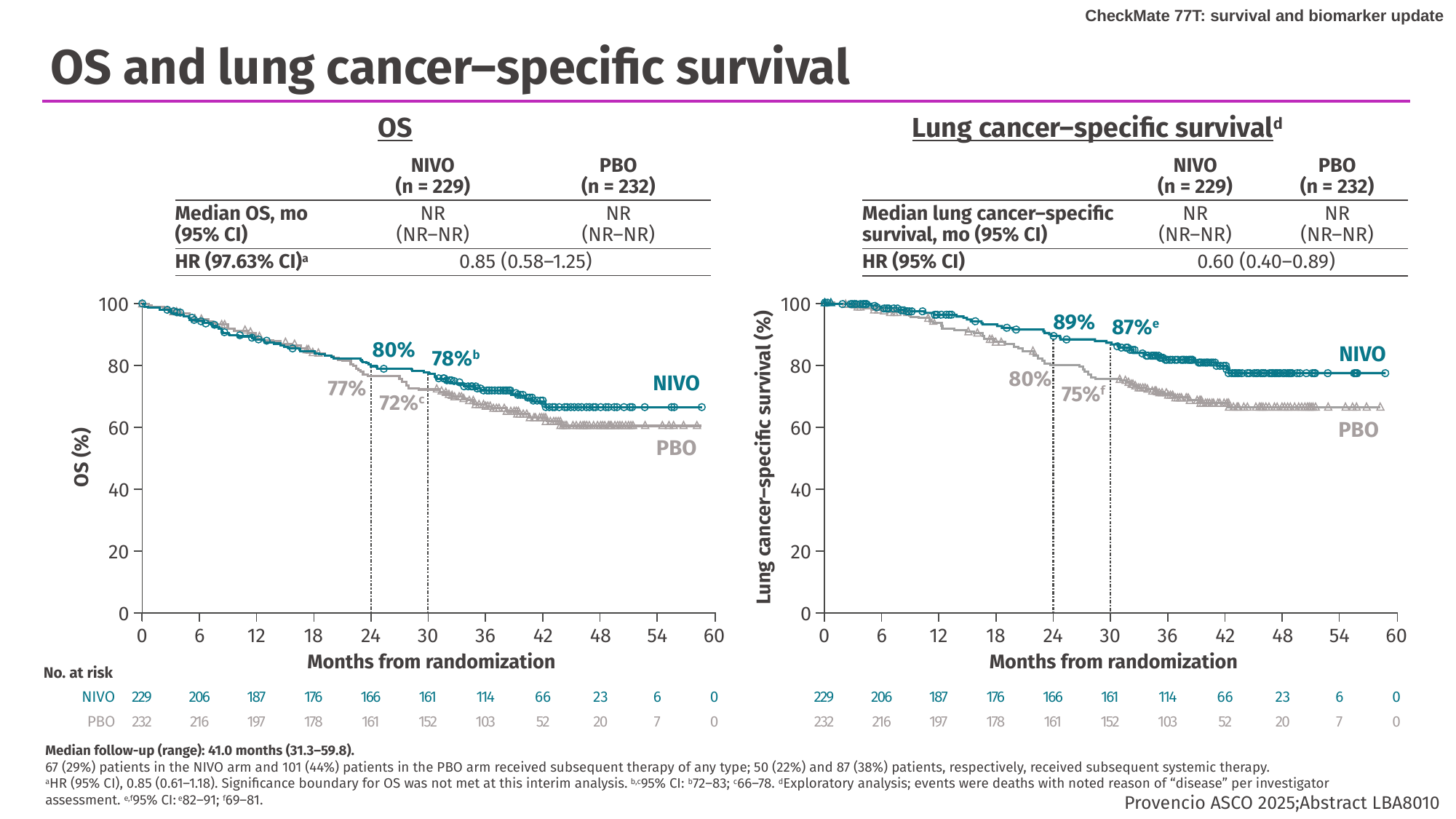

# OS and lung cancer–specific survival
OS
Lung cancer–specific survivald
|  | NIVO (n = 229) | PBO (n = 232) |
| --- | --- | --- |
| Median OS, mo (95% CI) | NR (NR–NR) | NR (NR–NR) |
| HR (97.63% CI)a | 0.85 (0.58–1.25) | 0.97 (0.83–1.15) |
|  | NIVO (n = 229) | PBO (n = 232) |
| --- | --- | --- |
| Median lung cancer–specific survival, mo (95% CI) | NR (NR–NR) | NR (NR–NR) |
| HR (95% CI) | 0.60 (0.40–0.89) | 0.97 (0.83–1.15) |
100
100

89%

87%e

80%

NIVO

78%b

80
80

80%

NIVO

77%

75%f

72%c

60
60

PBO

PBO
OS (%)
Lung cancer–specific survival (%)
40
40

20
20

0
0

0
229
232
6
206
216
12
187
197
18
176
178
24
166
161
30
161
152
36
114
103
42
66
52
48
23
20
54
6
7
60
0
0
0
229
232
6
206
216
12
187
197
18
176
178
24
166
161
30
161
152
36
114
103
42
66
52
48
23
20
54
6
7
60
0
0
Months from randomization
Months from randomization
No. at risk
NIVO
PBO
Median follow-up (range): 41.0 months (31.3–59.8).
67 (29%) patients in the NIVO arm and 101 (44%) patients in the PBO arm received subsequent therapy of any type; 50 (22%) and 87 (38%) patients, respectively, received subsequent systemic therapy.
aHR (95% CI), 0.85 (0.61–1.18). Significance boundary for OS was not met at this interim analysis. b,c95% CI: b72–83; c66–78. dExploratory analysis; events were deaths with noted reason of “disease” per investigator assessment. e,f95% CI: e82–91; f69–81.
Provencio ASCO 2025;Abstract LBA8010